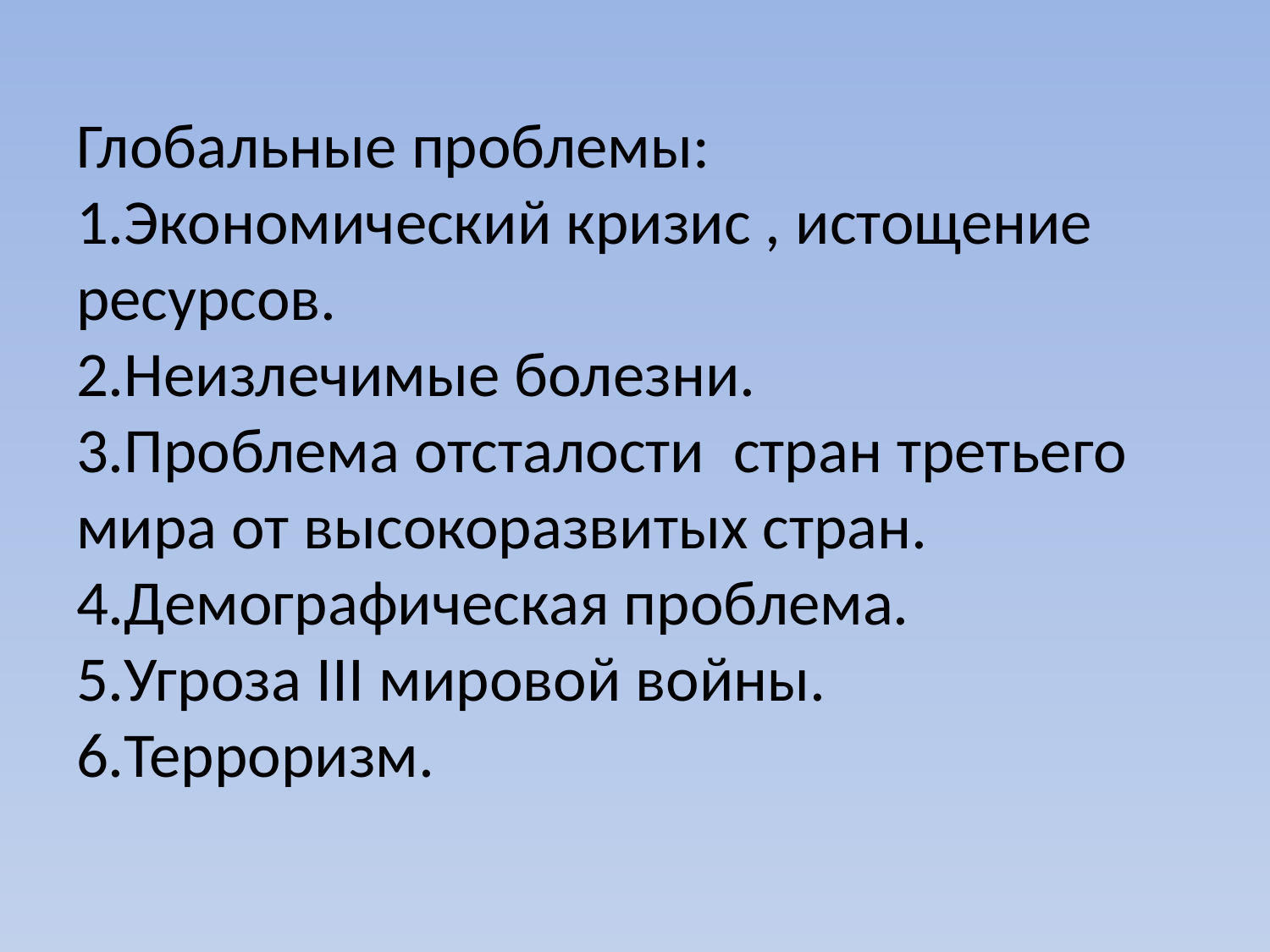

# Глобальные проблемы: 1.Экономический кризис , истощение ресурсов. 2.Неизлечимые болезни. 3.Проблема отсталости  стран третьего мира от высокоразвитых стран. 4.Демографическая проблема. 5.Угроза III мировой войны. 6.Терроризм.